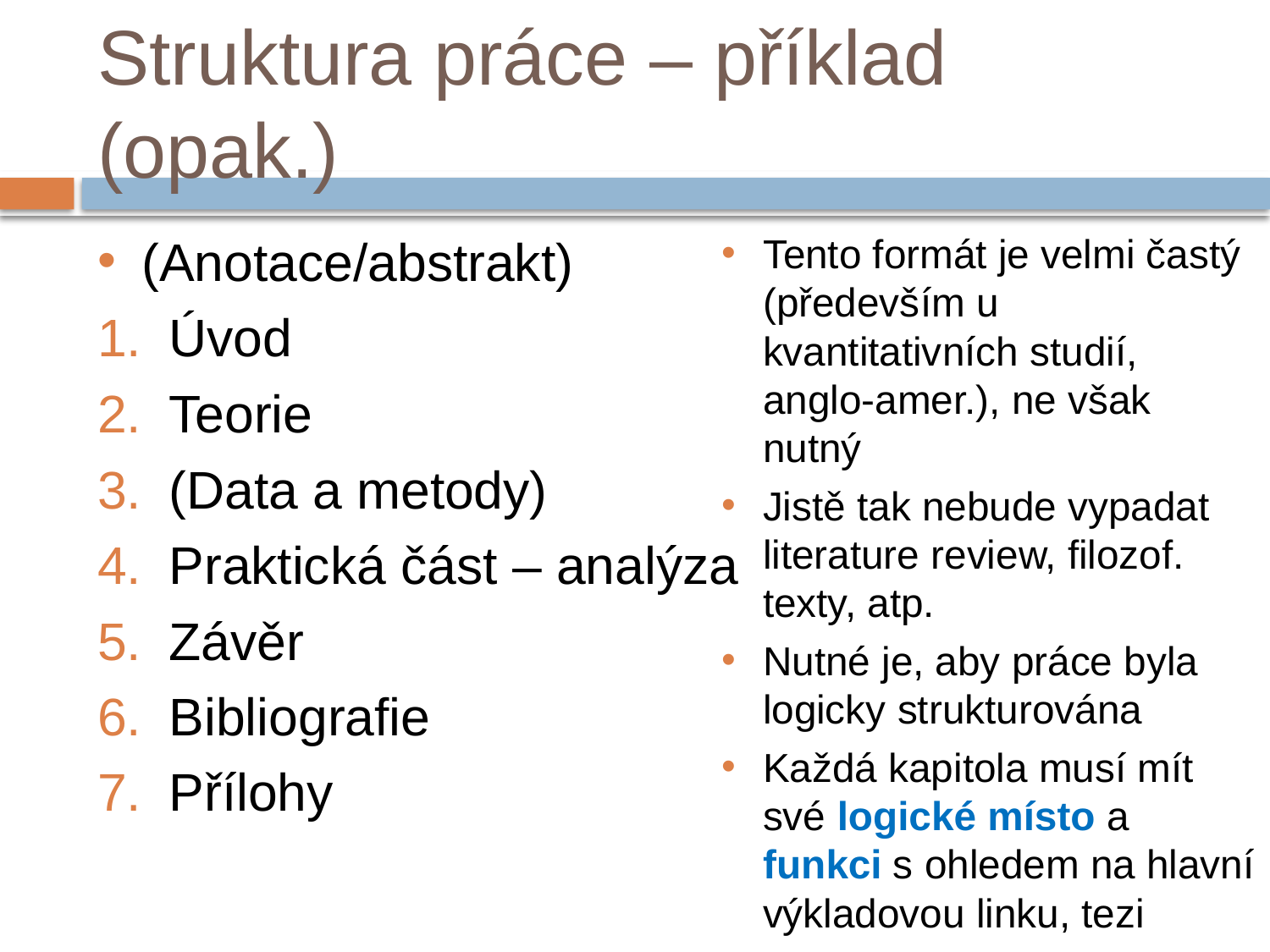

# Struktura práce – příklad (opak.)
(Anotace/abstrakt)
Úvod
Teorie
(Data a metody)
Praktická část – analýza
Závěr
Bibliografie
Přílohy
Tento formát je velmi častý (především u kvantitativních studií, anglo-amer.), ne však nutný
Jistě tak nebude vypadat literature review, filozof. texty, atp.
Nutné je, aby práce byla logicky strukturována
Každá kapitola musí mít své logické místo a funkci s ohledem na hlavní výkladovou linku, tezi